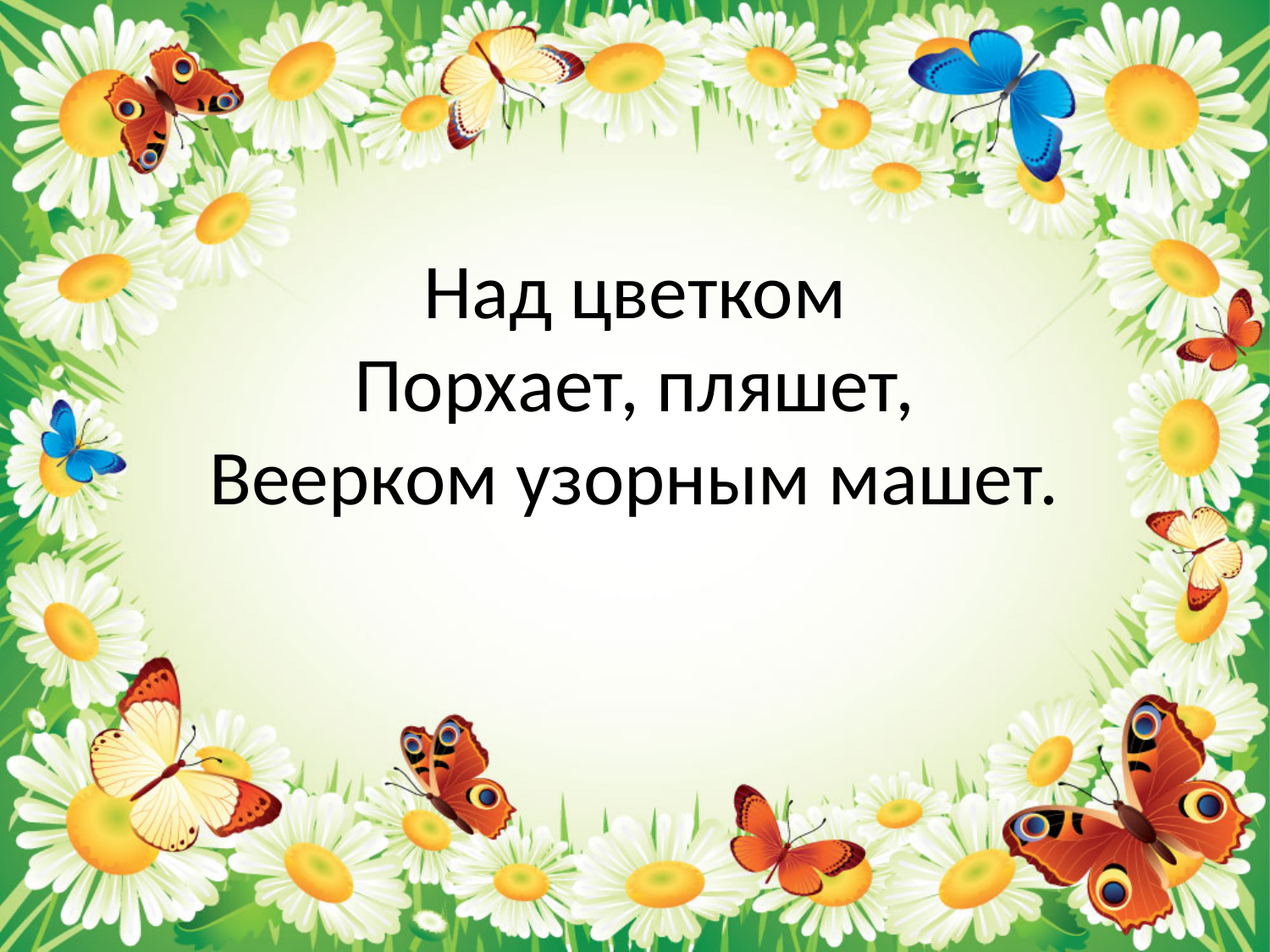

# Над цветком Порхает, пляшет, Веерком узорным машет.